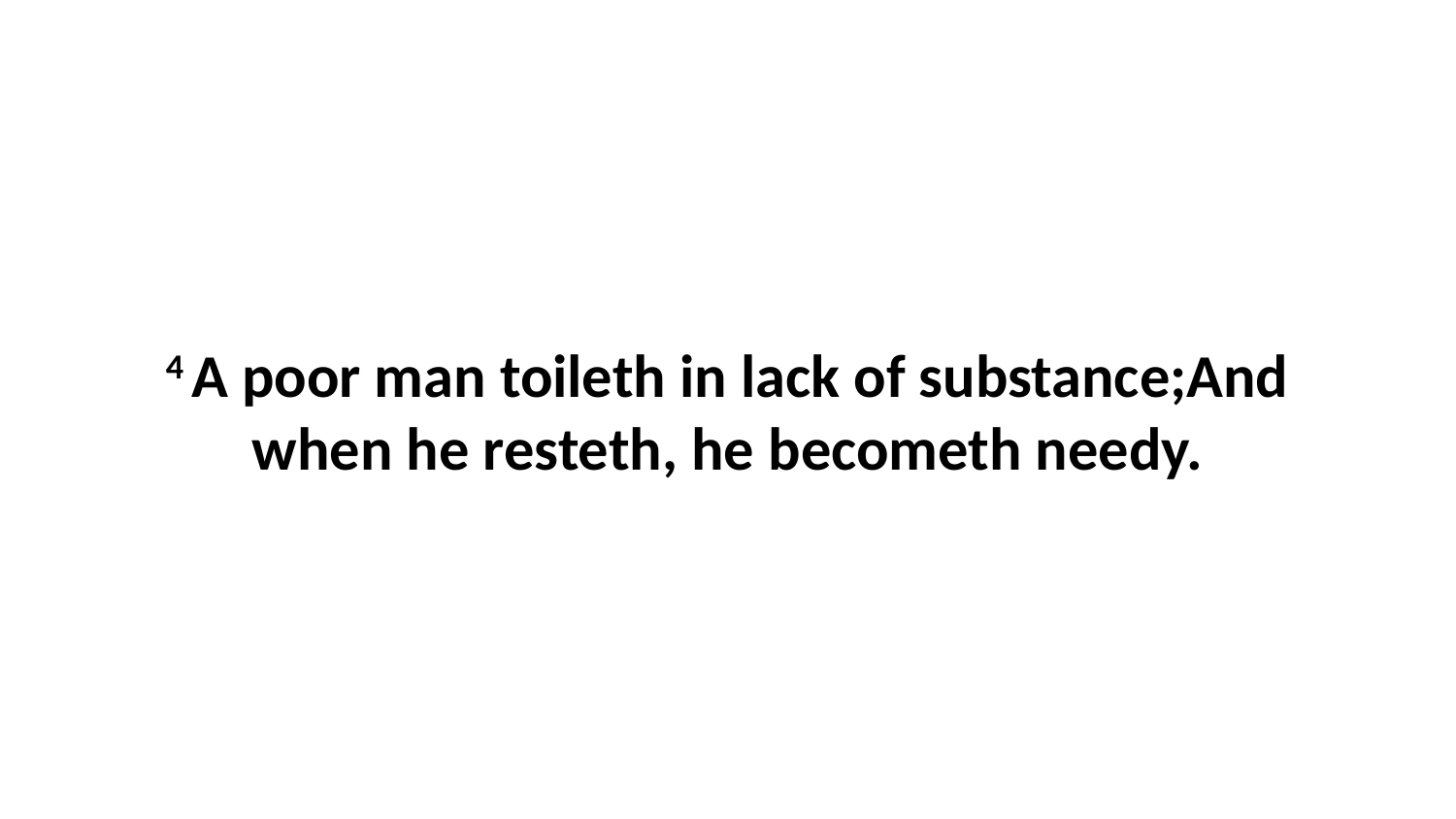

4 A poor man toileth in lack of substance;And when he resteth, he becometh needy.